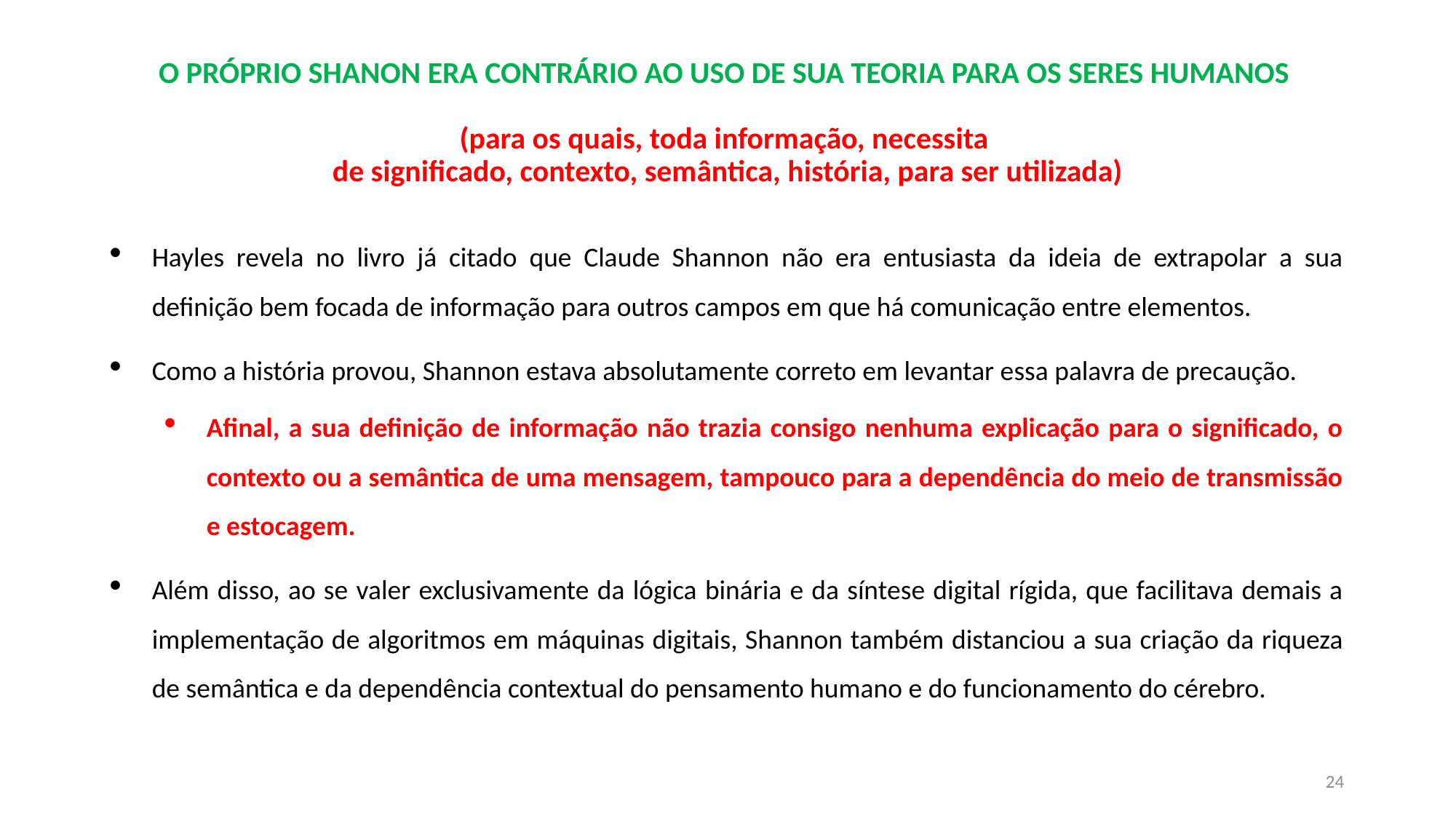

# O PRÓPRIO SHANON ERA CONTRÁRIO AO USO DE SUA TEORIA PARA OS SERES HUMANOS (para os quais, toda informação, necessita de significado, contexto, semântica, história, para ser utilizada)
Hayles revela no livro já citado que Claude Shannon não era entusiasta da ideia de extrapolar a sua definição bem focada de informação para outros campos em que há comunicação entre elementos.
Como a história provou, Shannon estava absolutamente correto em levantar essa palavra de precaução.
Afinal, a sua definição de informação não trazia consigo nenhuma explicação para o significado, o contexto ou a semântica de uma mensagem, tampouco para a dependência do meio de transmissão e estocagem.
Além disso, ao se valer exclusivamente da lógica binária e da síntese digital rígida, que facilitava demais a implementação de algoritmos em máquinas digitais, Shannon também distanciou a sua criação da riqueza de semântica e da dependência contextual do pensamento humano e do funcionamento do cérebro.

24